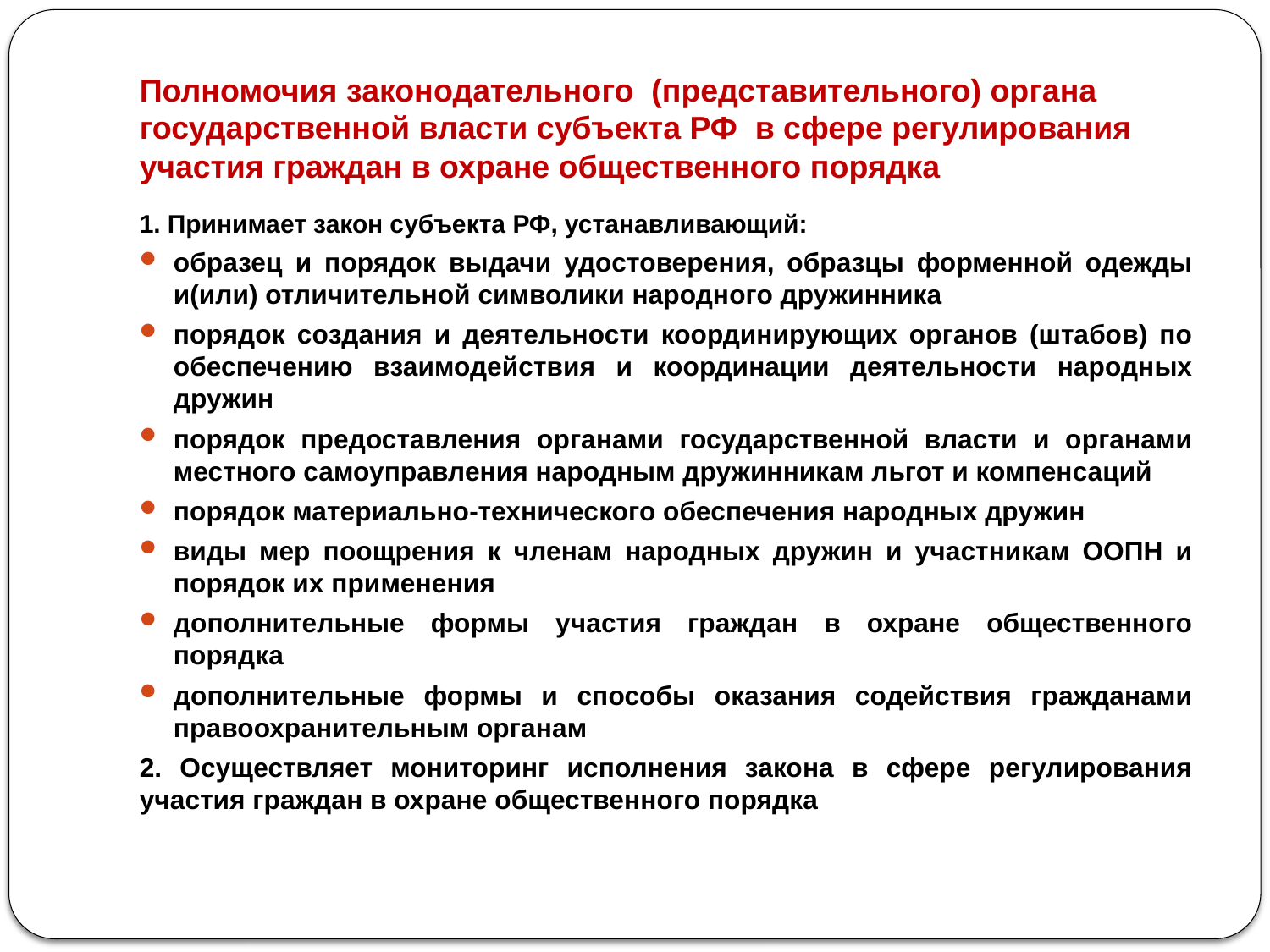

# Полномочия законодательного  (представительного) органа государственной власти субъекта РФ  в сфере регулирования участия граждан в охране общественного порядка
1. Принимает закон субъекта РФ, устанавливающий:
образец и порядок выдачи удостоверения, образцы форменной одежды и(или) отличительной символики народного дружинника
порядок создания и деятельности координирующих органов (штабов) по обеспечению взаимодействия и координации деятельности народных дружин
порядок предоставления органами государственной власти и органами местного самоуправления народным дружинникам льгот и компенсаций
порядок материально-технического обеспечения народных дружин
виды мер поощрения к членам народных дружин и участникам ООПН и порядок их применения
дополнительные формы участия граждан в охране общественного порядка
дополнительные формы и способы оказания содействия гражданами правоохранительным органам
2. Осуществляет мониторинг исполнения закона в сфере регулирования участия граждан в охране общественного порядка